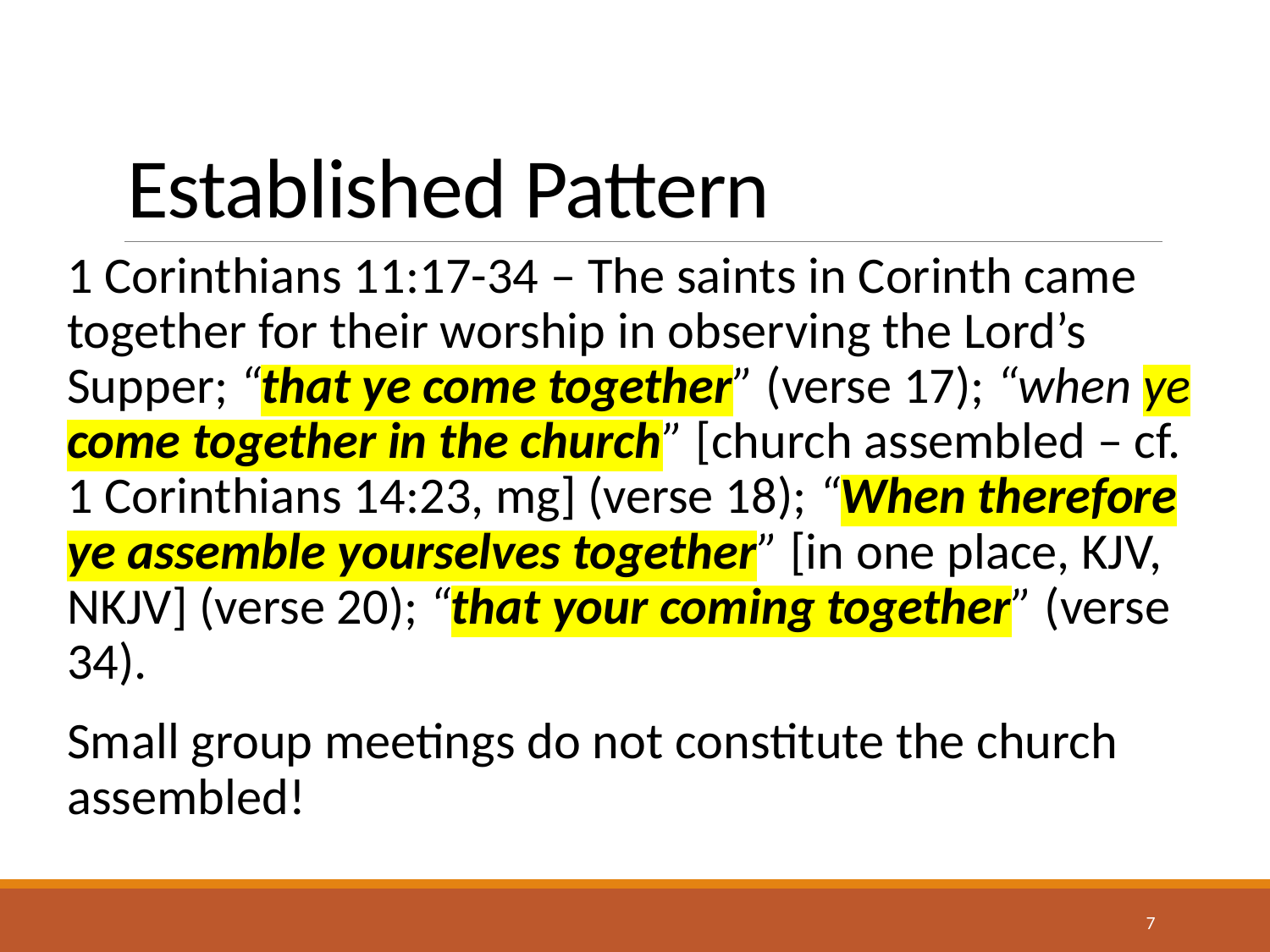

# Established Pattern
1 Corinthians 11:17-34 – The saints in Corinth came together for their worship in observing the Lord’s Supper; “that ye come together” (verse 17); “when ye come together in the church” [church assembled – cf. 1 Corinthians 14:23, mg] (verse 18); “When therefore ye assemble yourselves together” [in one place, KJV, NKJV] (verse 20); “that your coming together” (verse 34).
Small group meetings do not constitute the church assembled!
7